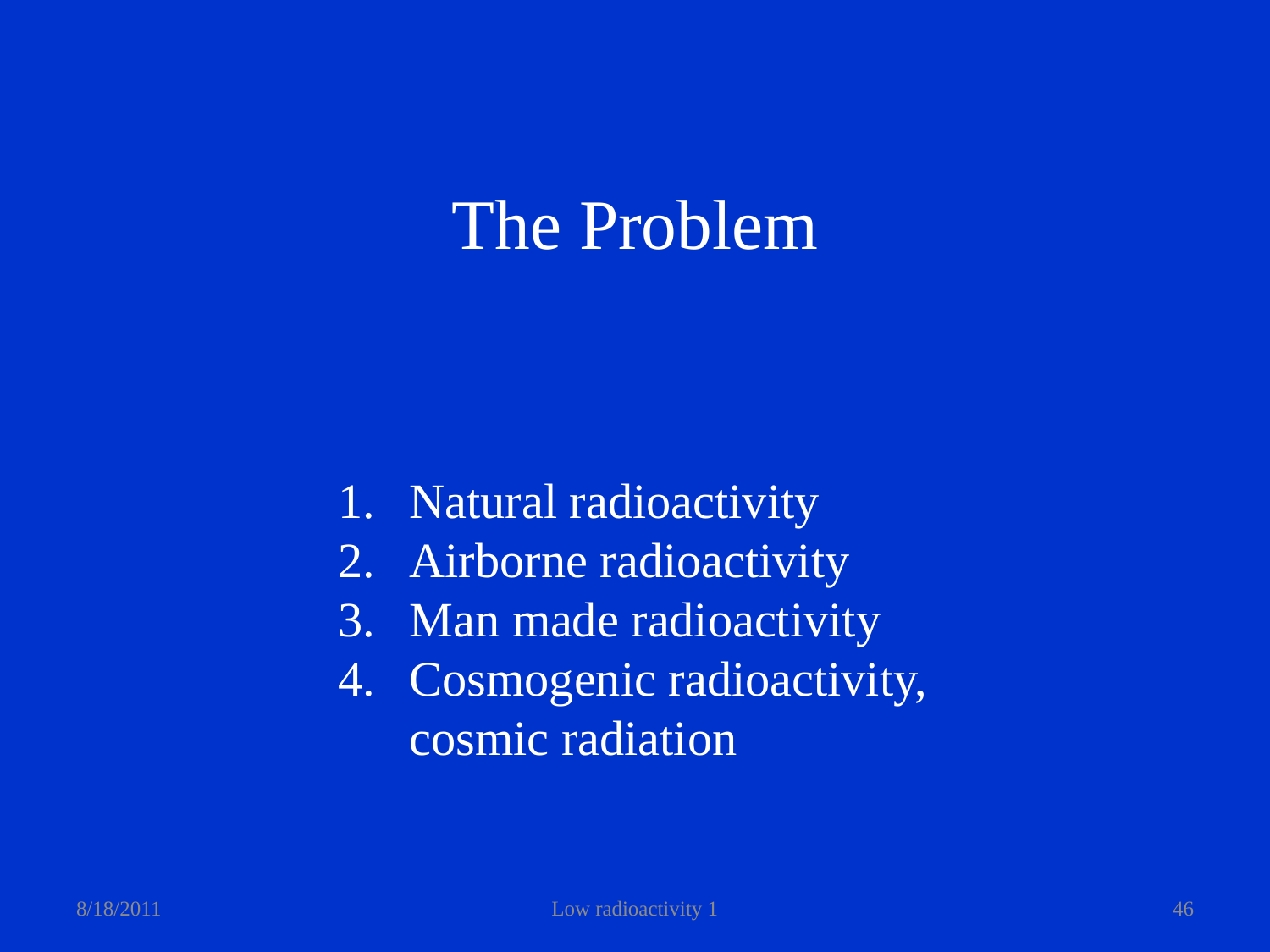

The Problem
Natural radioactivity
Airborne radioactivity
Man made radioactivity
Cosmogenic radioactivity, cosmic radiation
8/18/2011
Low radioactivity 1
46